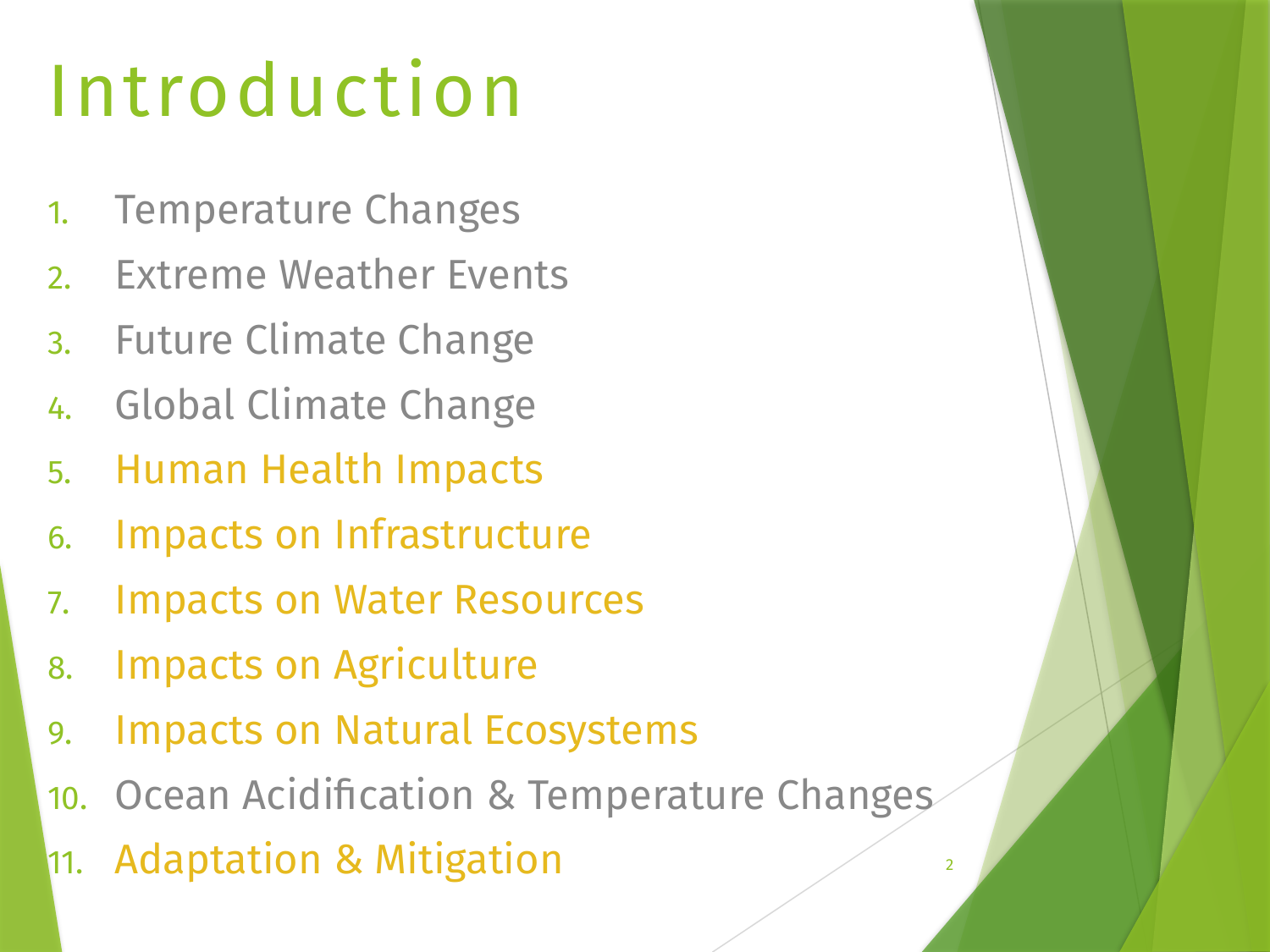

# Introduction
Temperature Changes
Extreme Weather Events
Future Climate Change
Global Climate Change
Human Health Impacts
Impacts on Infrastructure
Impacts on Water Resources
Impacts on Agriculture
Impacts on Natural Ecosystems
Ocean Acidification & Temperature Changes
Adaptation & Mitigation

2